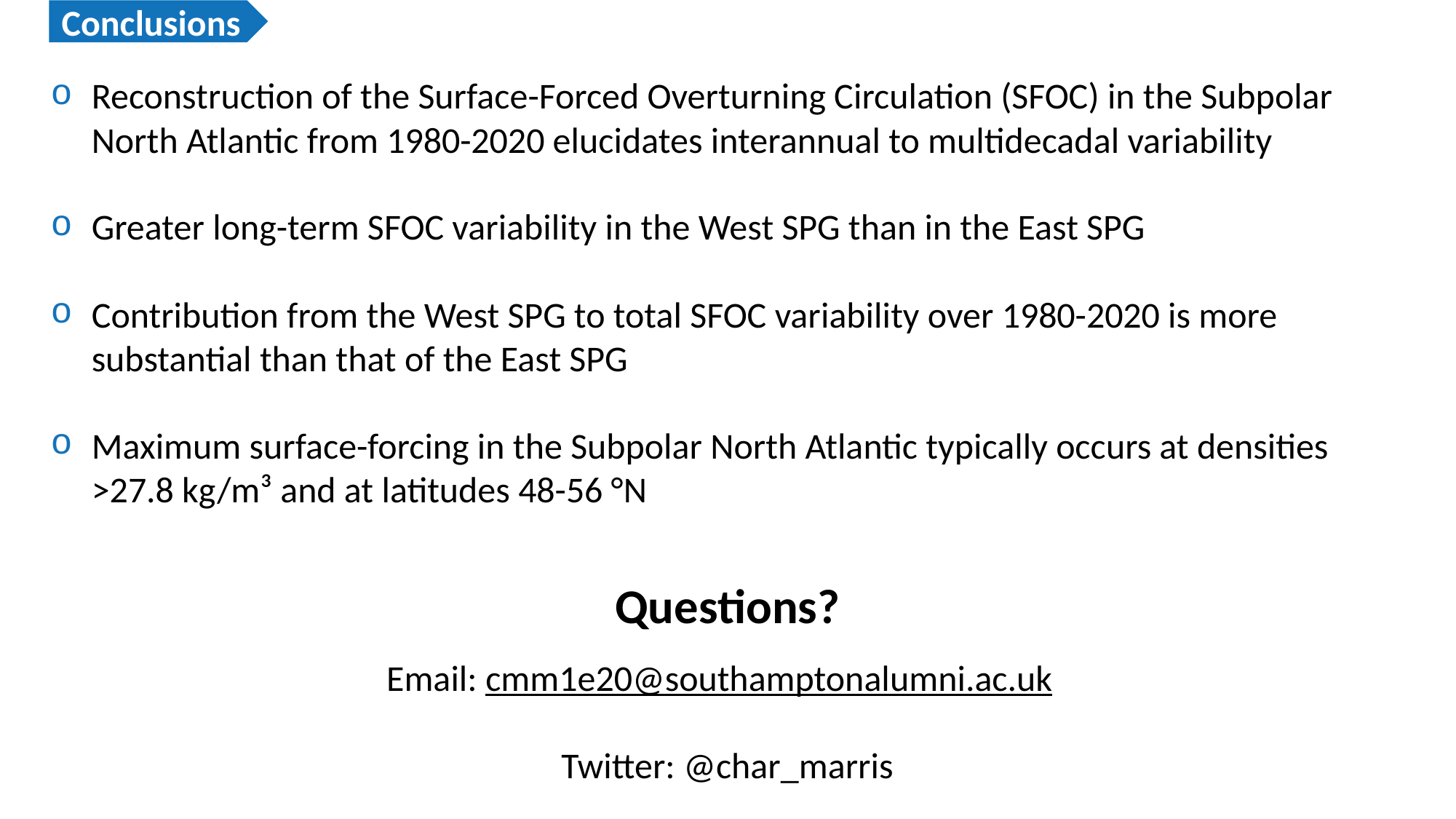

Conclusions
Reconstruction of the Surface-Forced Overturning Circulation (SFOC) in the Subpolar North Atlantic from 1980-2020 elucidates interannual to multidecadal variability

Greater long-term SFOC variability in the West SPG than in the East SPG

Contribution from the West SPG to total SFOC variability over 1980-2020 is more substantial than that of the East SPG

Maximum surface-forcing in the Subpolar North Atlantic typically occurs at densities >27.8 kg/m³ and at latitudes 48-56 °N
Questions?

Email: cmm1e20@southamptonalumni.ac.uk

Twitter: @char_marris